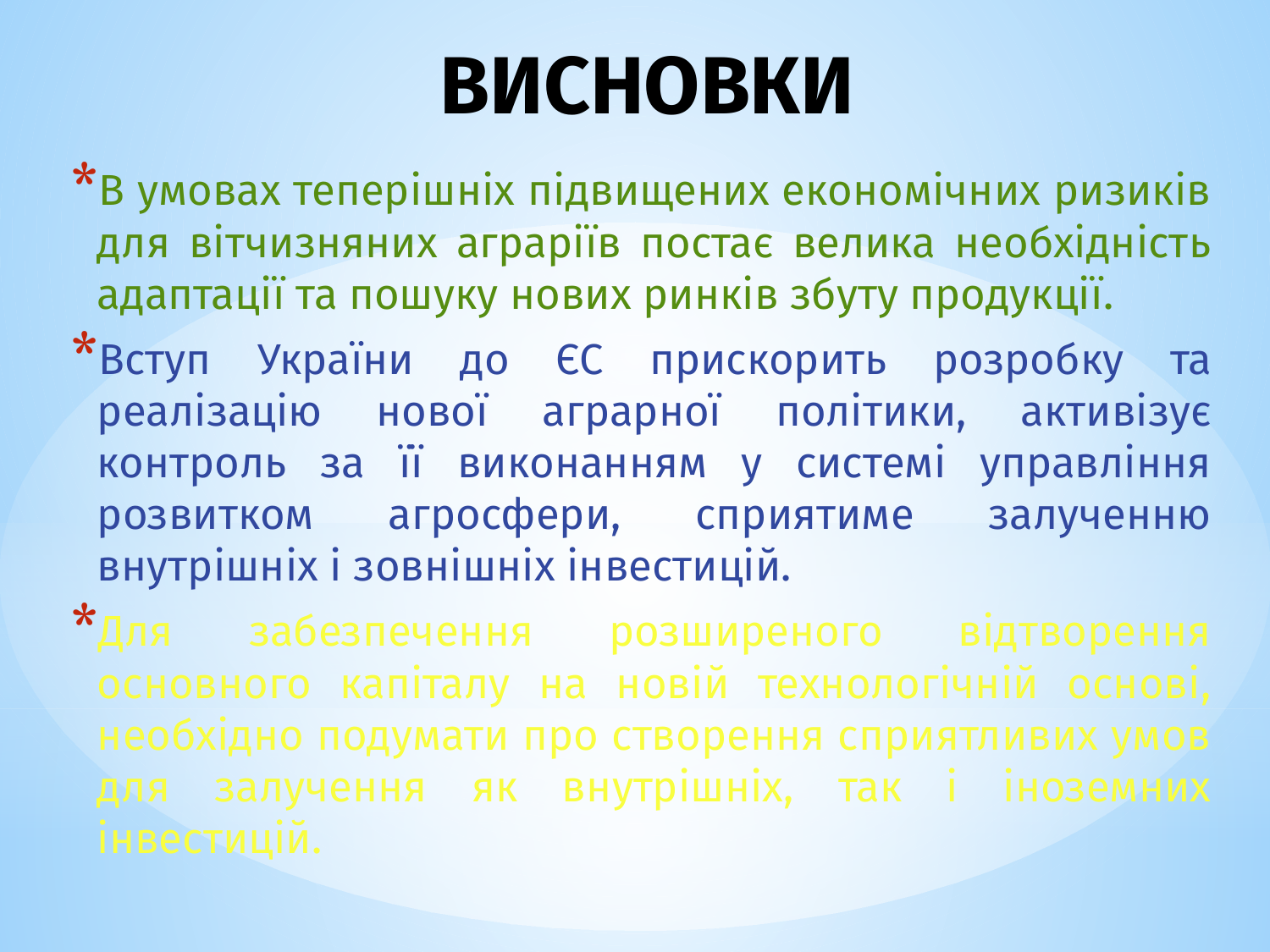

# ВИСНОВКИ
В умовах теперішніх підвищених економічних ризиків для вітчизняних аграріїв постає велика необхідність адаптації та пошуку нових ринків збуту продукції.
Вступ України до ЄС прискорить розробку та реалізацію нової аграрної політики, активізує контроль за її виконанням у системі управління розвитком агросфери, сприятиме залученню внутрішніх і зовнішніх інвестицій.
Для забезпечення розширеного відтворення основного капіталу на новій технологічній основі, необхідно подумати про створення сприятливих умов для залучення як внутрішніх, так і іноземних інвестицій.